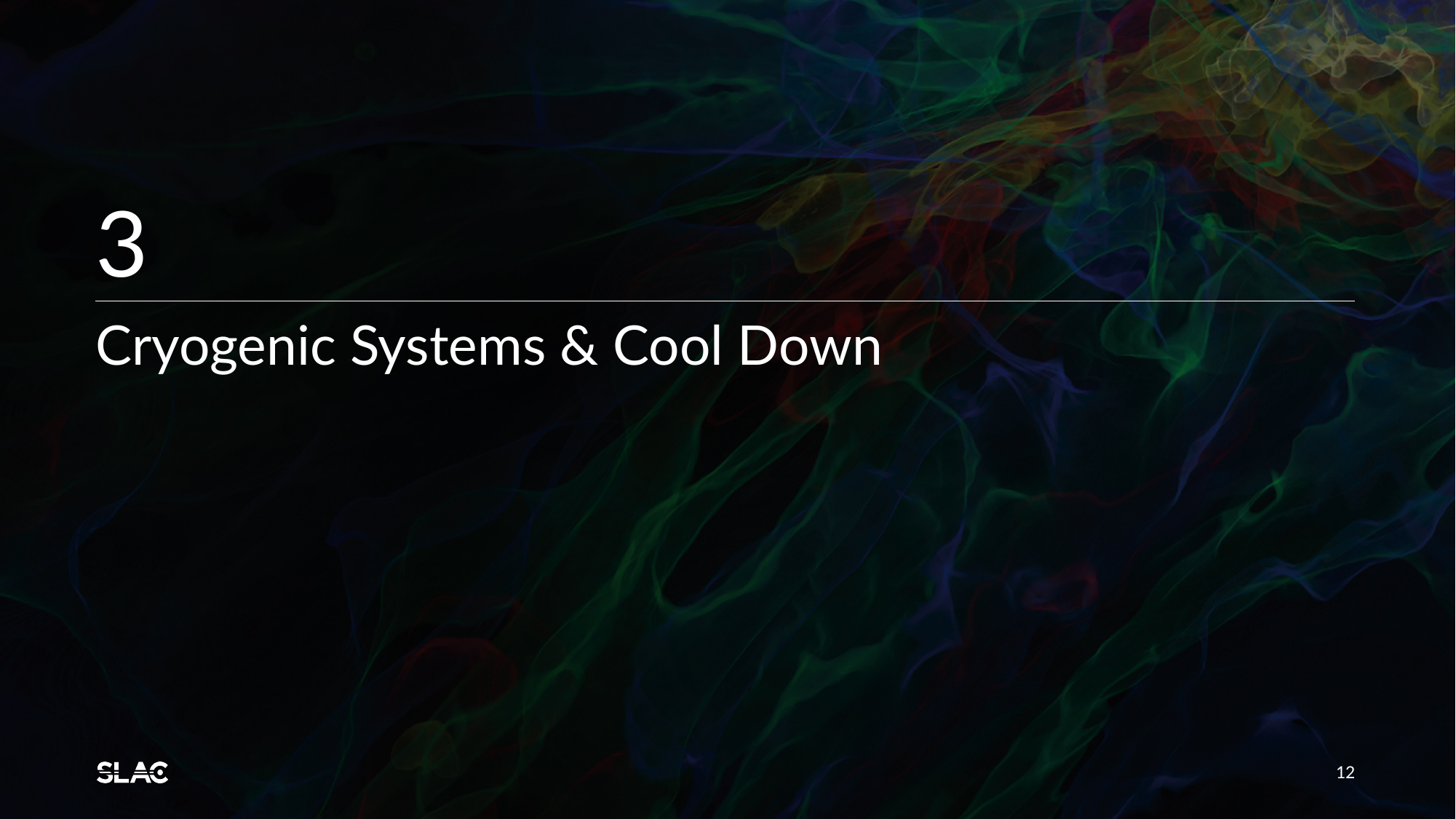

3
# Cryogenic Systems & Cool Down
12